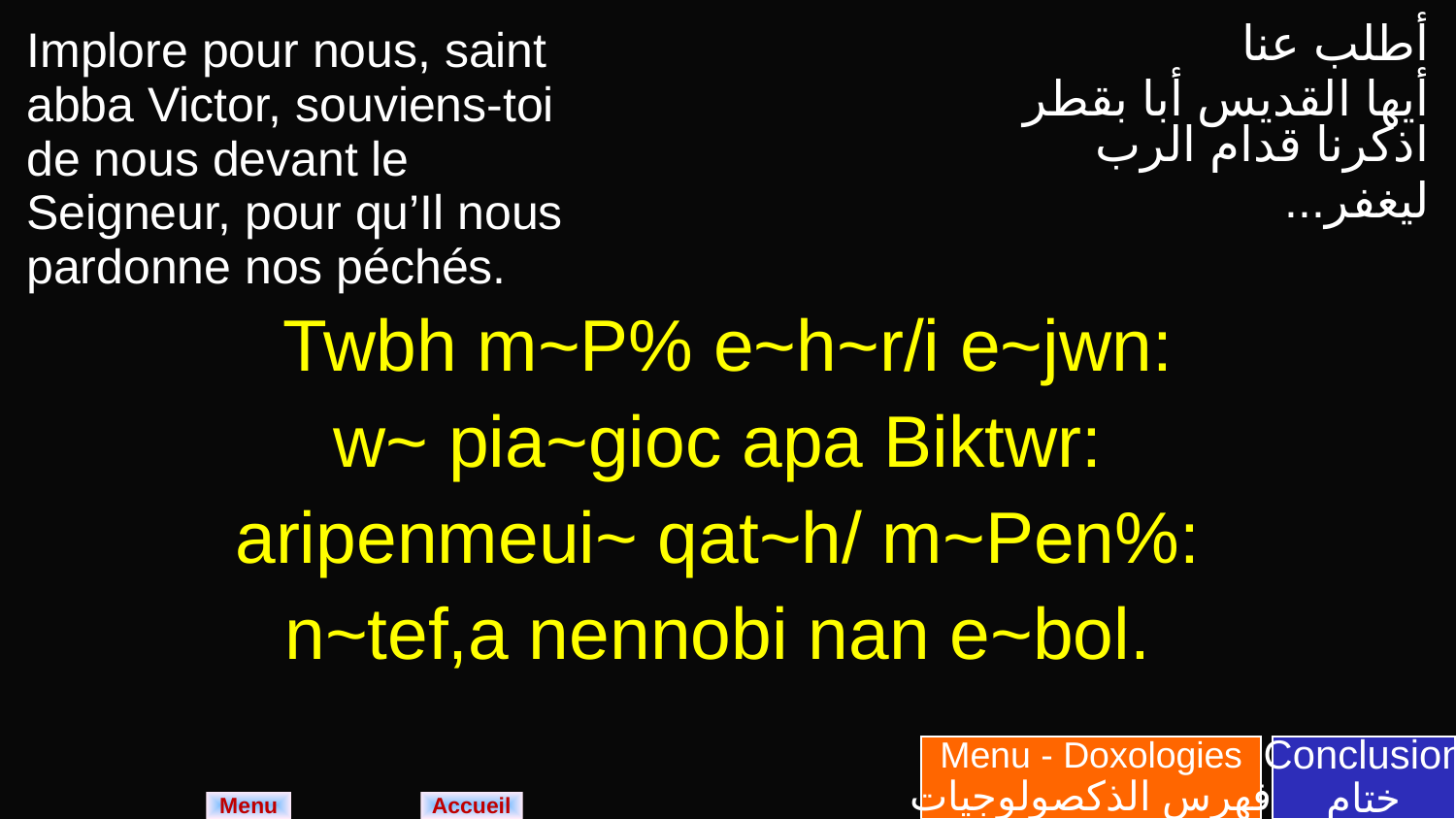

| Implore pour nous, saint abba Victor, souviens-toi de nous devant le Seigneur, pour qu’Il nous pardonne nos péchés. | أطلب عنا أيها القديس أبا بقطر اذكرنا قدام الرب ليغفر... |
| --- | --- |
| Twbh m~P% e~h~r/i e~jwn: w~ pia~gioc apa Biktwr: aripenmeui~ qat~h/ m~Pen%: n~tef,a nennobi nan e~bol. |  |
Menu - Doxologies
فهرس الذكصولوجيات
Conclusion
ختام
Menu